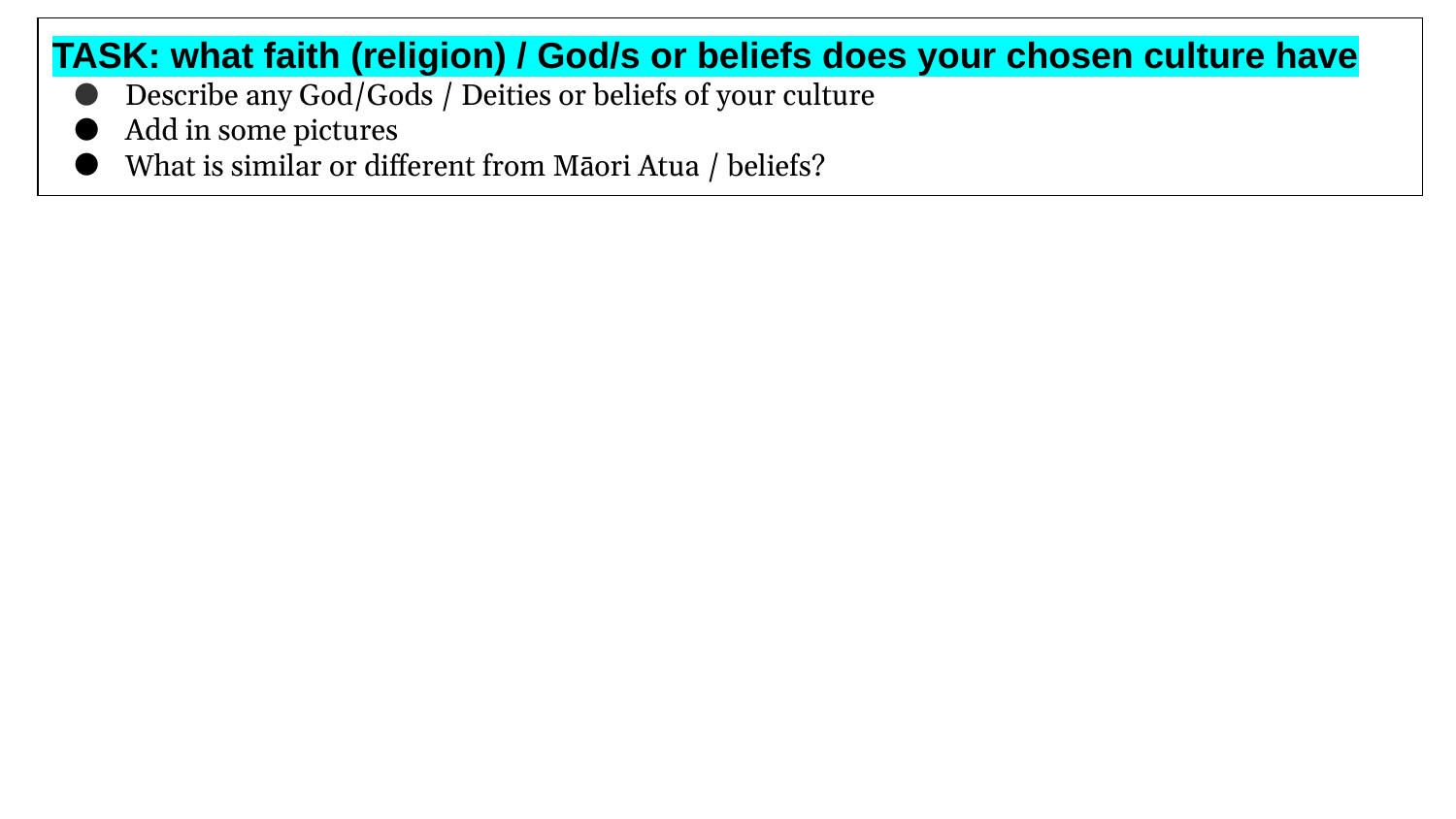

TASK: what faith (religion) / God/s or beliefs does your chosen culture have
Describe any God/Gods / Deities or beliefs of your culture
Add in some pictures
What is similar or different from Māori Atua / beliefs?